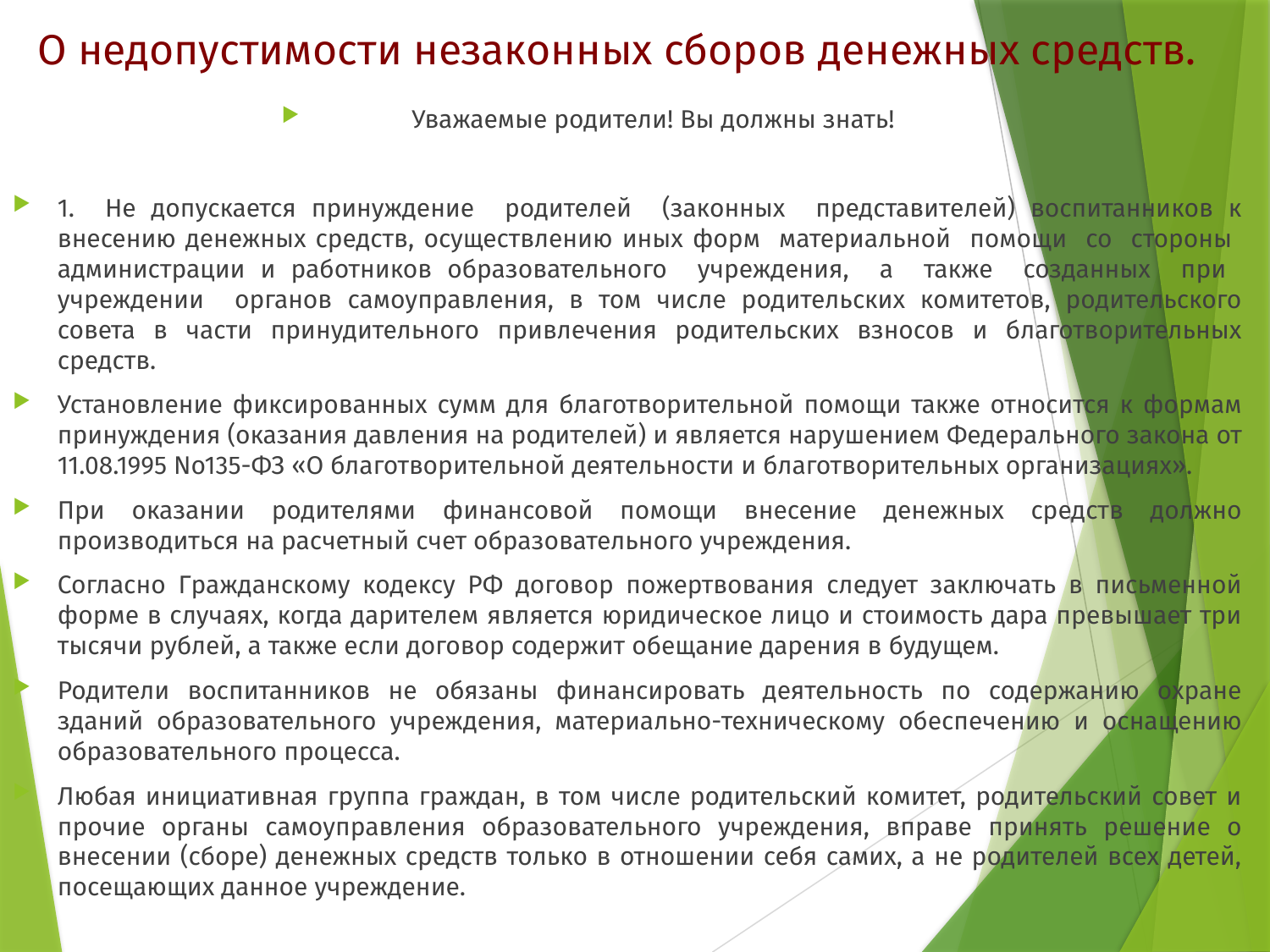

# О недопустимости незаконных сборов денежных средств.
 Уважаемые родители! Вы должны знать!

1.  Не допускается принуждение  родителей  (законных  представителей) воспитанников к внесению денежных средств, осуществлению иных форм  материальной  помощи  со  стороны  администрации и работников образовательного  учреждения,  а  также  созданных  при  учреждении  органов самоуправления, в том числе родительских комитетов, родительского совета в части принудительного привлечения родительских взносов и благотворительных средств.
Установление фиксированных сумм для благотворительной помощи также относится к формам принуждения (оказания давления на родителей) и является нарушением Федерального закона от 11.08.1995 No135-ФЗ «О благотворительной деятельности и благотворительных организациях».
При оказании родителями финансовой помощи внесение денежных средств должно производиться на расчетный счет образовательного учреждения.
Согласно Гражданскому кодексу РФ договор пожертвования следует заключать в письменной форме в случаях, когда дарителем является юридическое лицо и стоимость дара превышает три тысячи рублей, а также если договор содержит обещание дарения в будущем.
Родители воспитанников не обязаны финансировать деятельность по содержанию охране зданий образовательного учреждения, материально-техническому обеспечению и оснащению образовательного процесса.
Любая инициативная группа граждан, в том числе родительский комитет, родительский совет и прочие органы самоуправления образовательного учреждения, вправе принять решение о внесении (сборе) денежных средств только в отношении себя самих, а не родителей всех детей, посещающих данное учреждение.